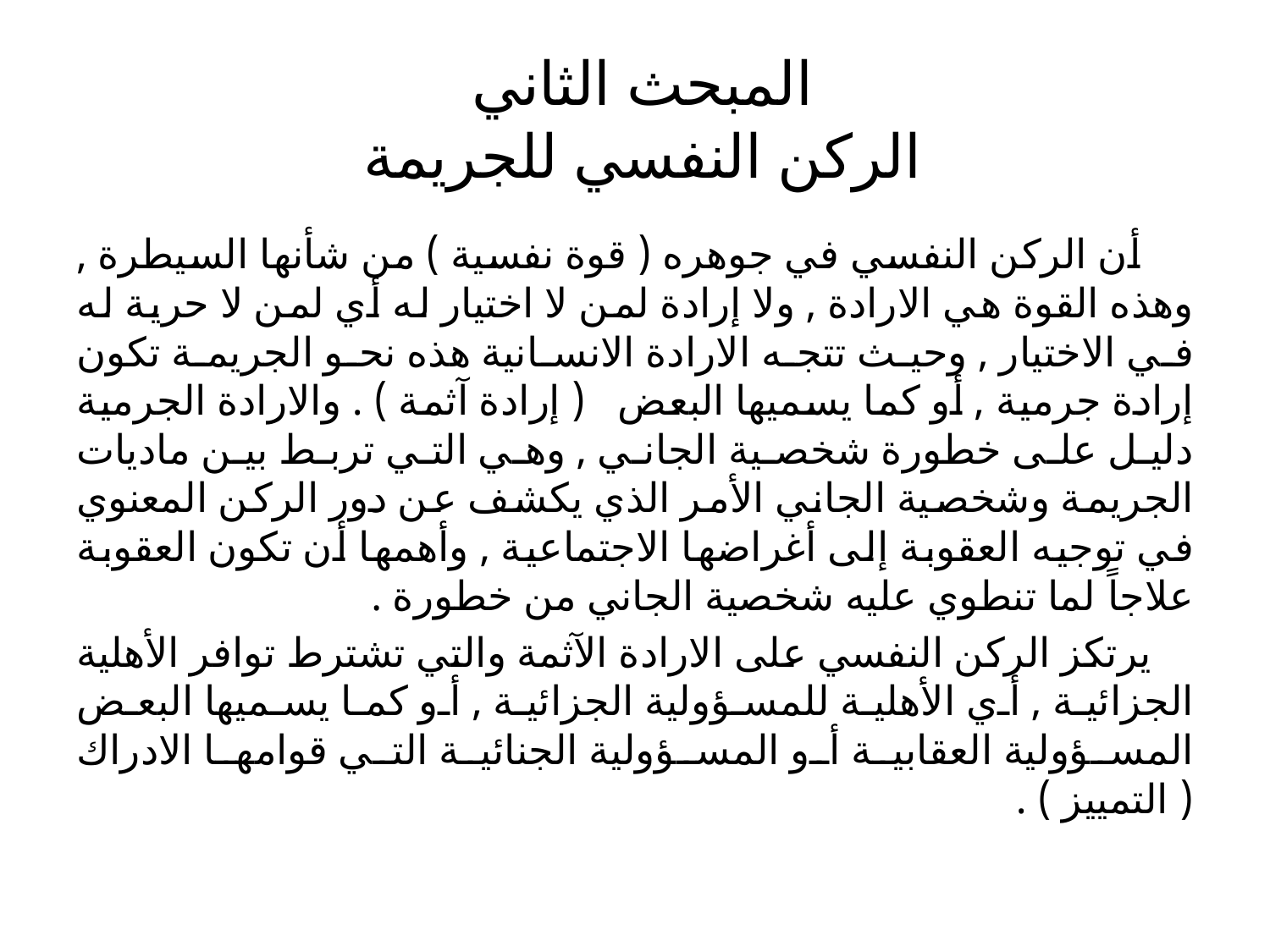

# المبحث الثاني الركن النفسي للجريمة
     أن الركن النفسي في جوهره ( قوة نفسية ) من شأنها السيطرة , وهذه القوة هي الارادة , ولا إرادة لمن لا اختيار له أي لمن لا حرية له في الاختيار , وحيث تتجه الارادة الانسانية هذه نحو الجريمة تكون إرادة جرمية , أو كما يسميها البعض   ( إرادة آثمة ) . والارادة الجرمية دليل على خطورة شخصية الجاني , وهي التي تربط بين ماديات الجريمة وشخصية الجاني الأمر الذي يكشف عن دور الركن المعنوي في توجيه العقوبة إلى أغراضها الاجتماعية , وأهمها أن تكون العقوبة علاجاً لما تنطوي عليه شخصية الجاني من خطورة .
    يرتكز الركن النفسي على الارادة الآثمة والتي تشترط توافر الأهلية الجزائية , أي الأهلية للمسؤولية الجزائية , أو كما يسميها البعض المسؤولية العقابية أو المسؤولية الجنائية التي قوامها الادراك ( التمييز ) .